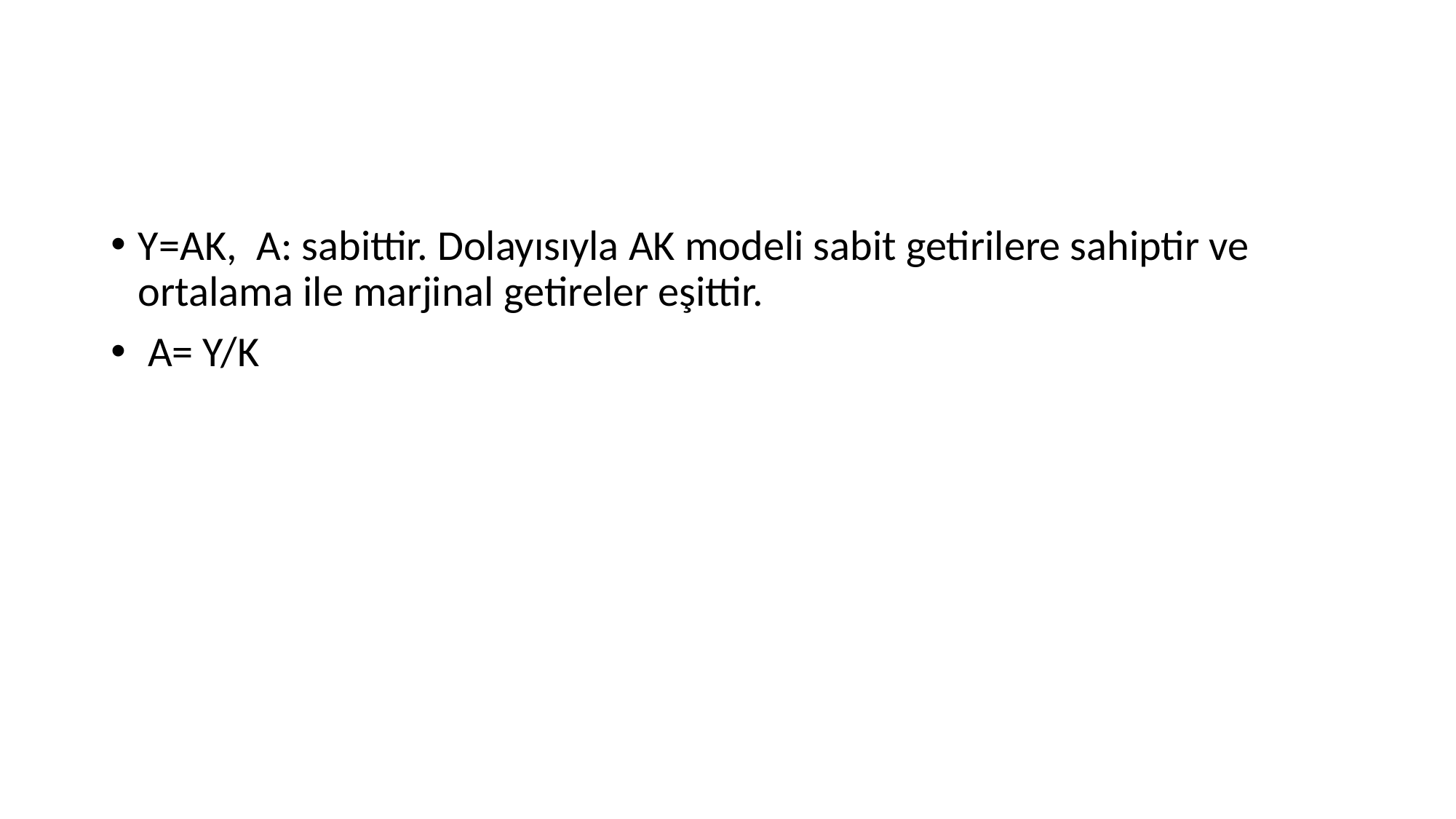

Y=AK,  A: sabittir. Dolayısıyla AK modeli sabit getirilere sahiptir ve ortalama ile marjinal getireler eşittir.
 A= Y/K